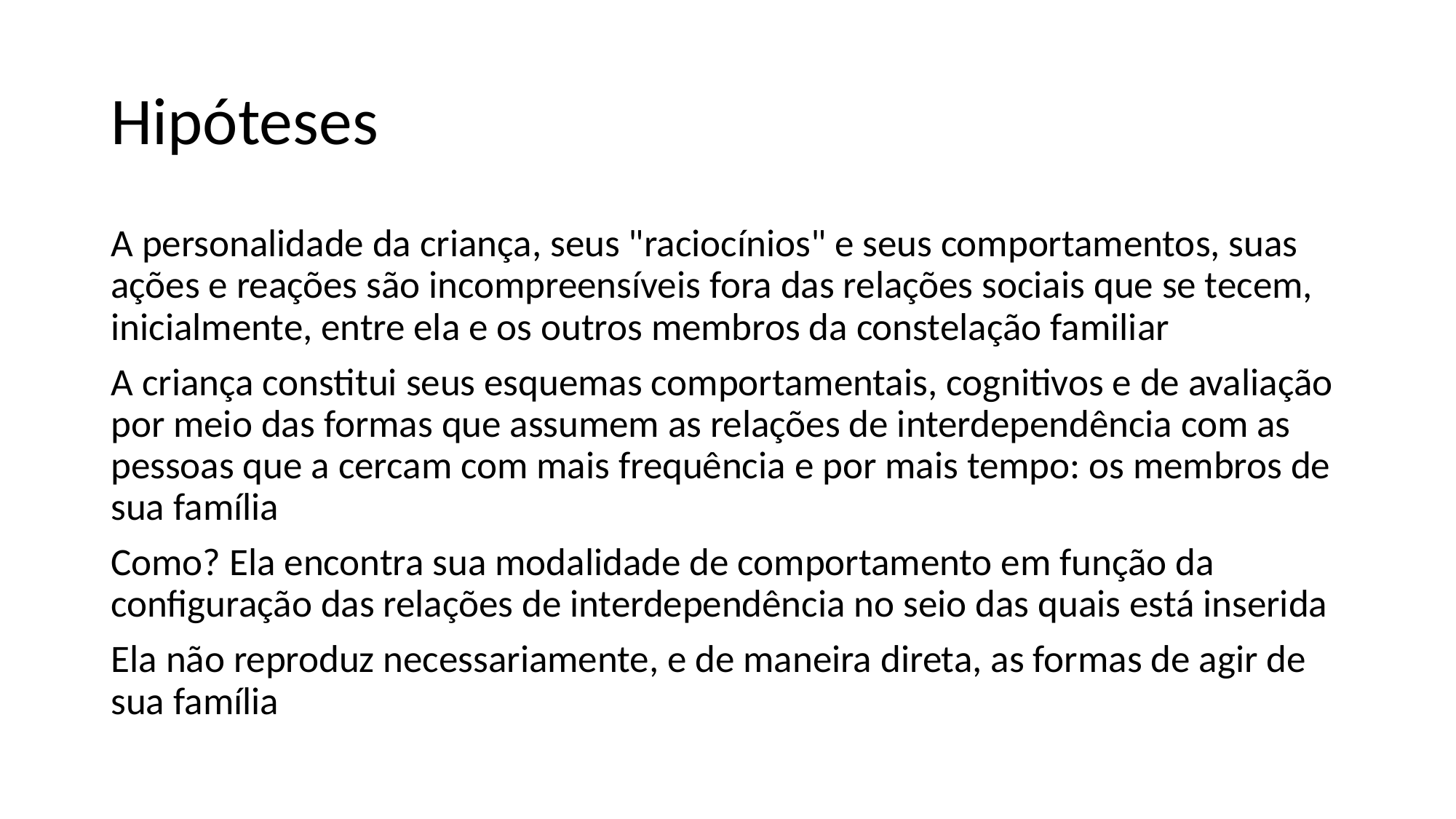

# Hipóteses
A personalidade da criança, seus "raciocínios" e seus comportamentos, suas ações e reações são incompreensíveis fora das relações sociais que se tecem, inicialmente, entre ela e os outros membros da constelação familiar
A criança constitui seus esquemas comportamentais, cognitivos e de avaliação por meio das formas que assumem as relações de interdependência com as pessoas que a cercam com mais frequência e por mais tempo: os membros de sua família
Como? Ela encontra sua modalidade de comportamento em função da configuração das relações de interdependência no seio das quais está inserida
Ela não reproduz necessariamente, e de maneira direta, as formas de agir de sua família